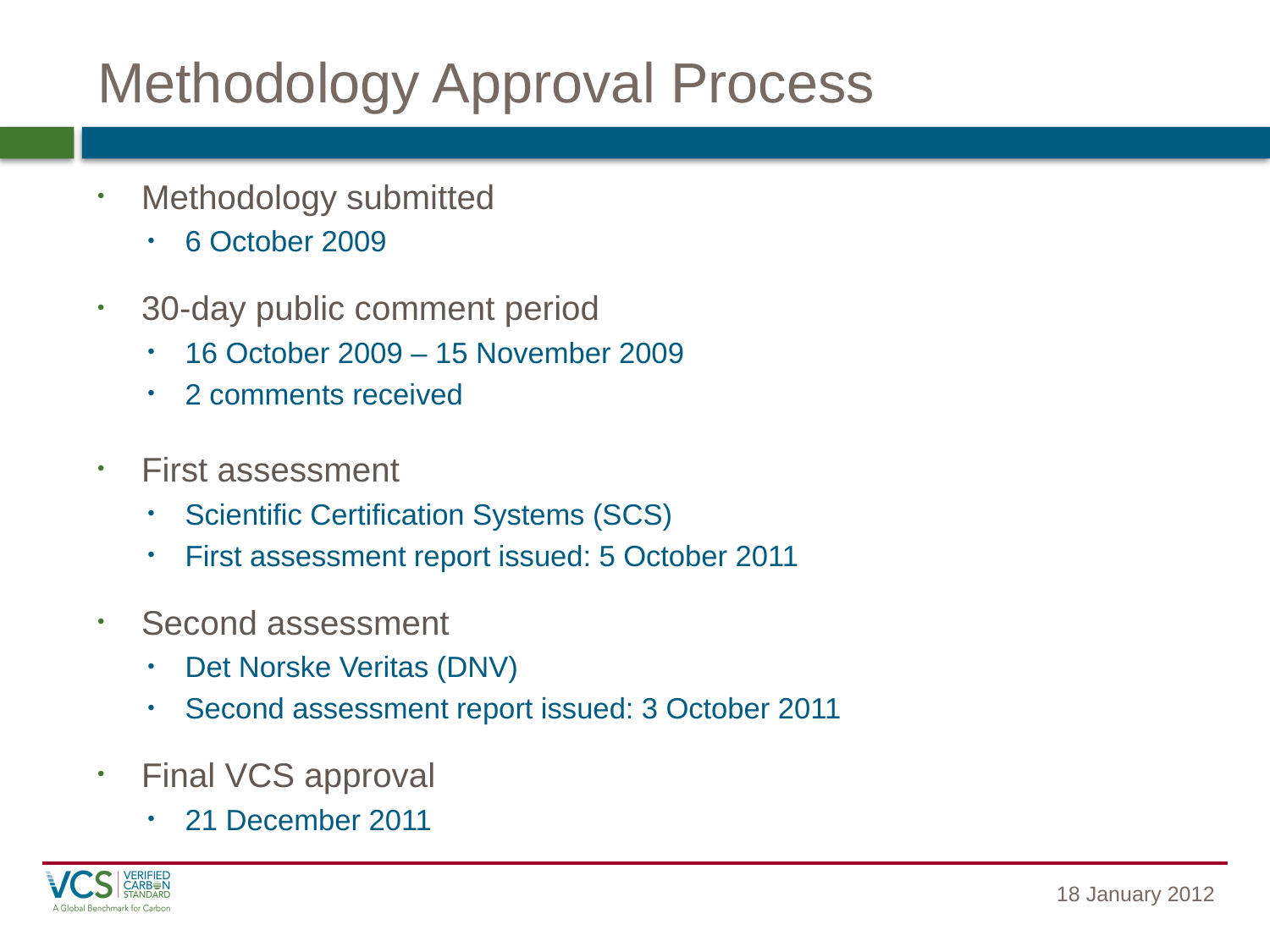

# Methodology Approval Process
Methodology submitted
6 October 2009

30-day public comment period
16 October 2009 – 15 November 2009
2 comments received

First assessment
Scientific Certification Systems (SCS)
First assessment report issued: 5 October 2011

Second assessment
Det Norske Veritas (DNV)
Second assessment report issued: 3 October 2011

Final VCS approval
21 December 2011

18 January 2012